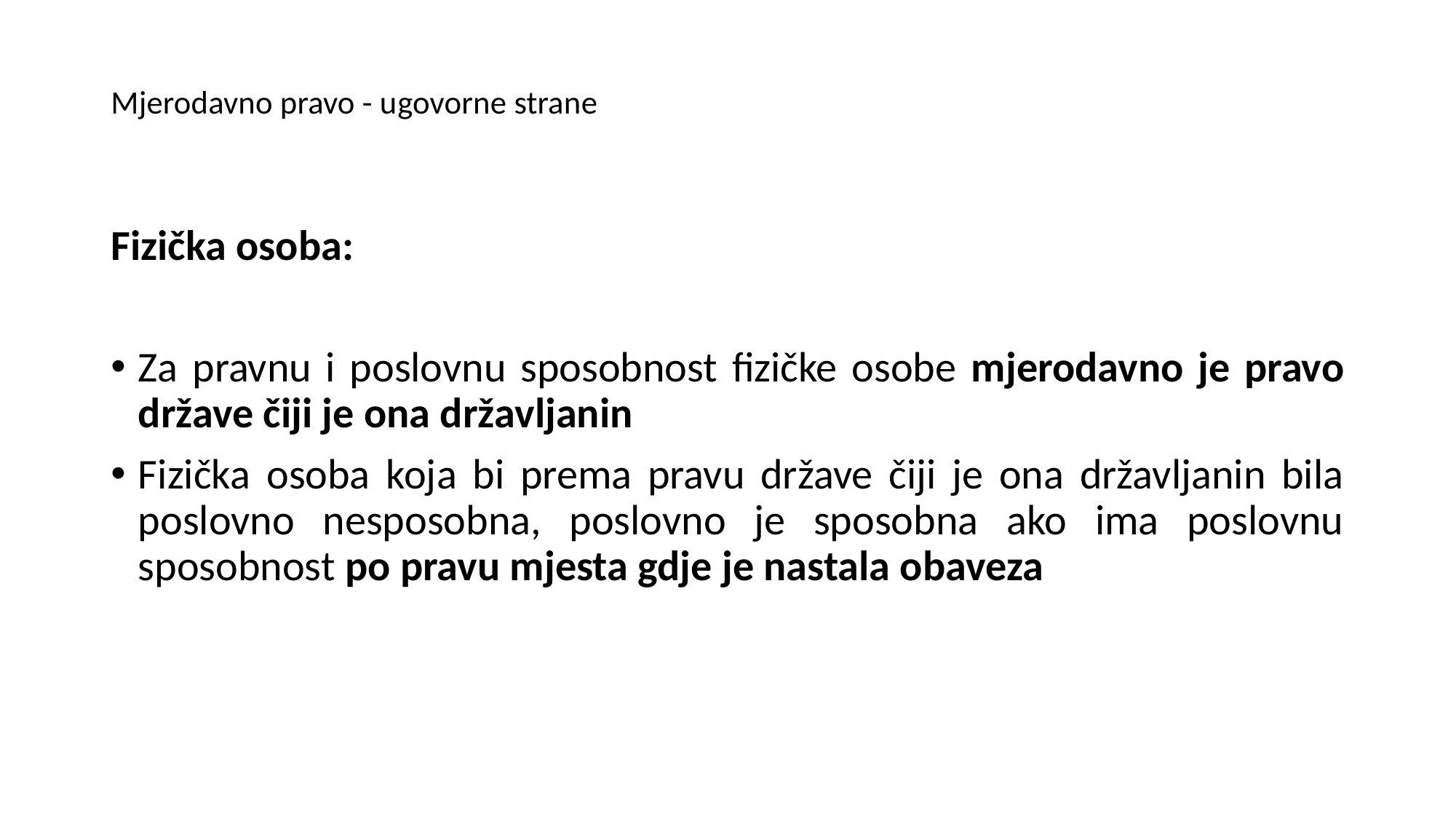

# Mjerodavno pravo - ugovorne strane
Fizička osoba:

Za pravnu i poslovnu sposobnost fizičke osobe mjerodavno je pravo države čiji je ona državljanin
Fizička osoba koja bi prema pravu države čiji je ona državljanin bila poslovno nesposobna, poslovno je sposobna ako ima poslovnu sposobnost po pravu mjesta gdje je nastala obaveza